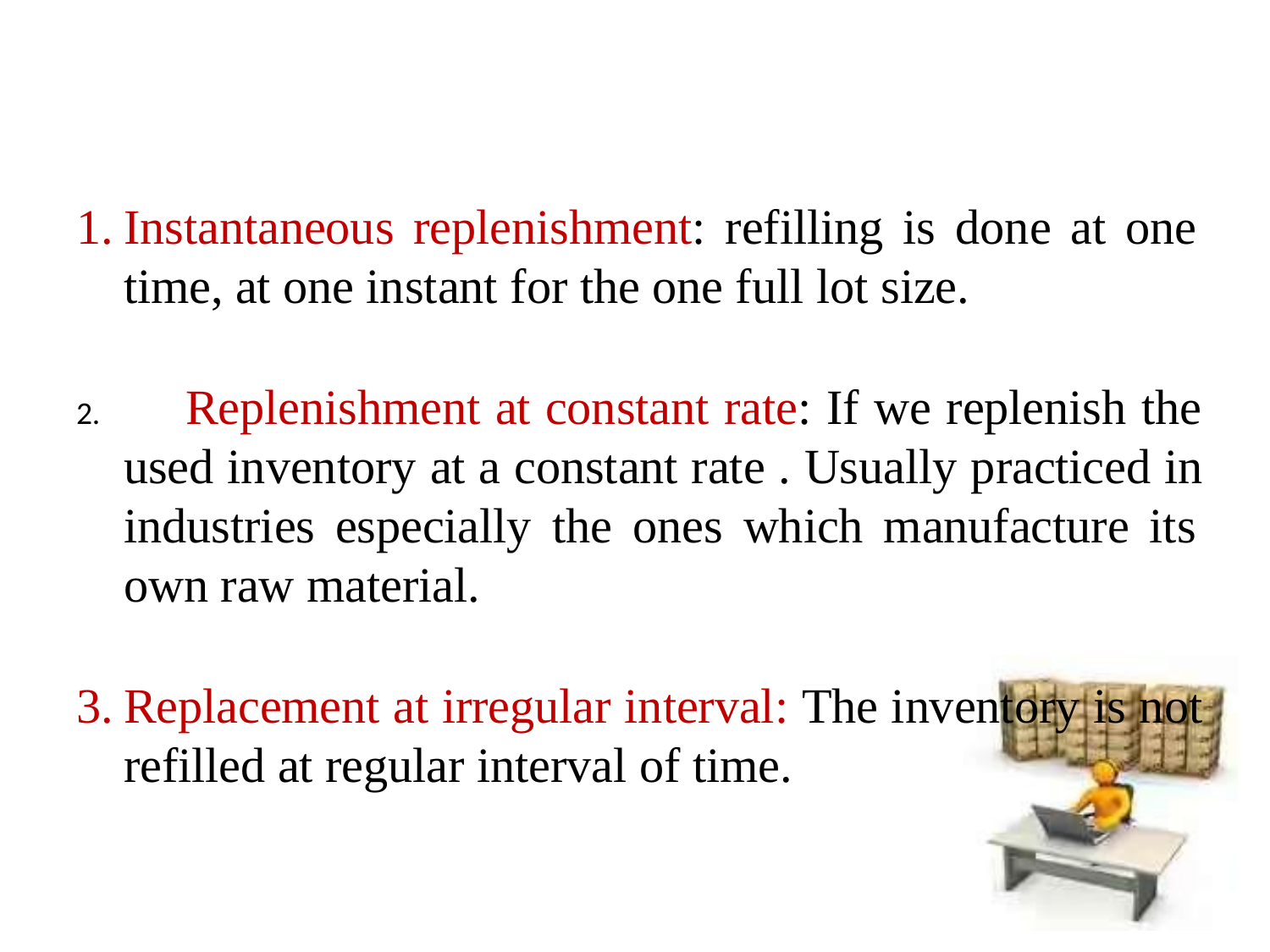

Instantaneous replenishment: refilling is done at one  time, at one instant for the one full lot size.

	Replenishment at constant rate: If we replenish the  used inventory at a constant rate . Usually practiced in  industries especially the ones which manufacture its  own raw material.

Replacement at irregular interval: The inventory is not  refilled at regular interval of time.